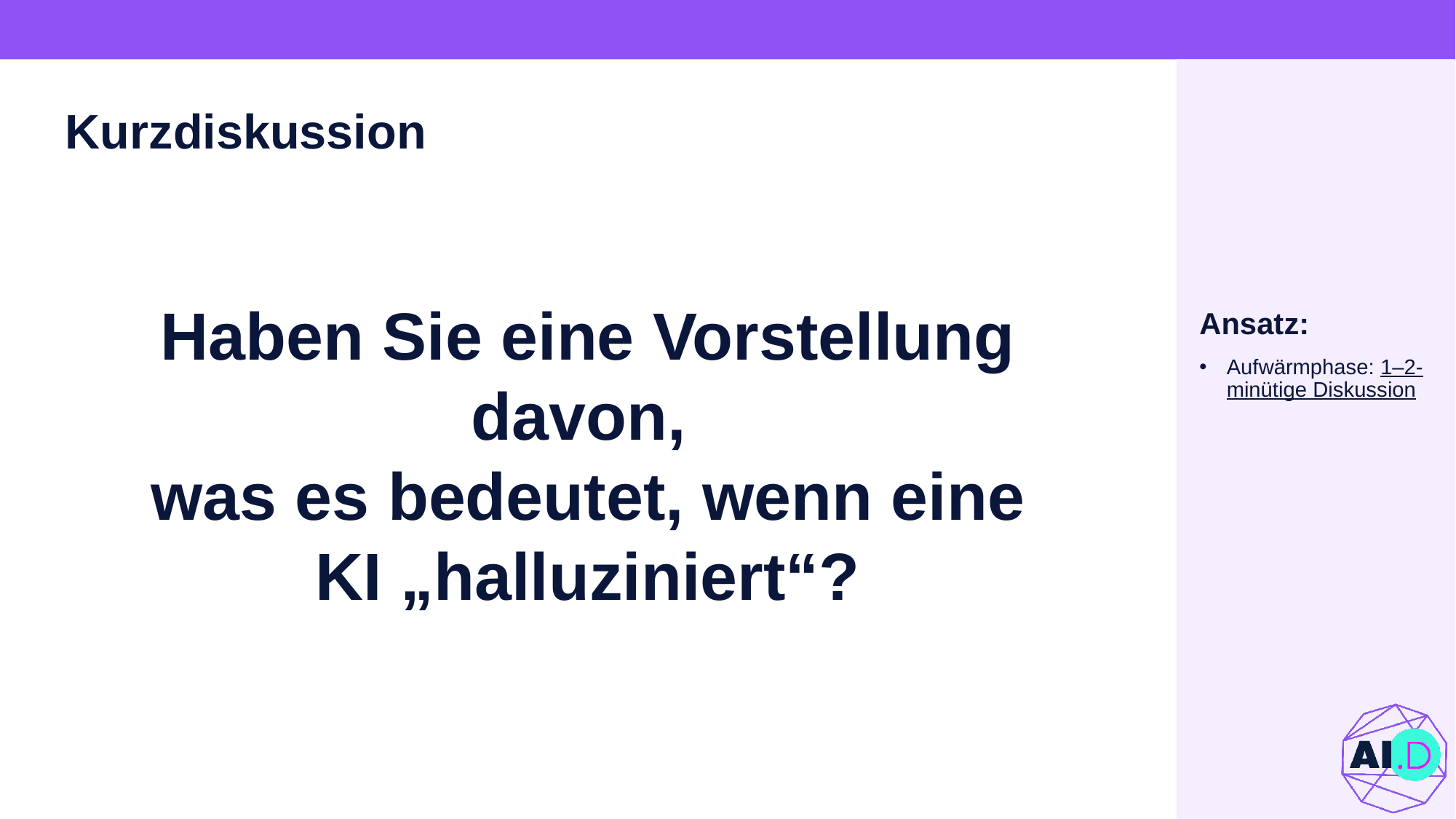

# Kurzdiskussion
Haben Sie eine Vorstellung davon,
was es bedeutet, wenn eine KI „halluziniert“?
Ansatz:
Aufwärmphase: 1–2-minütige Diskussion